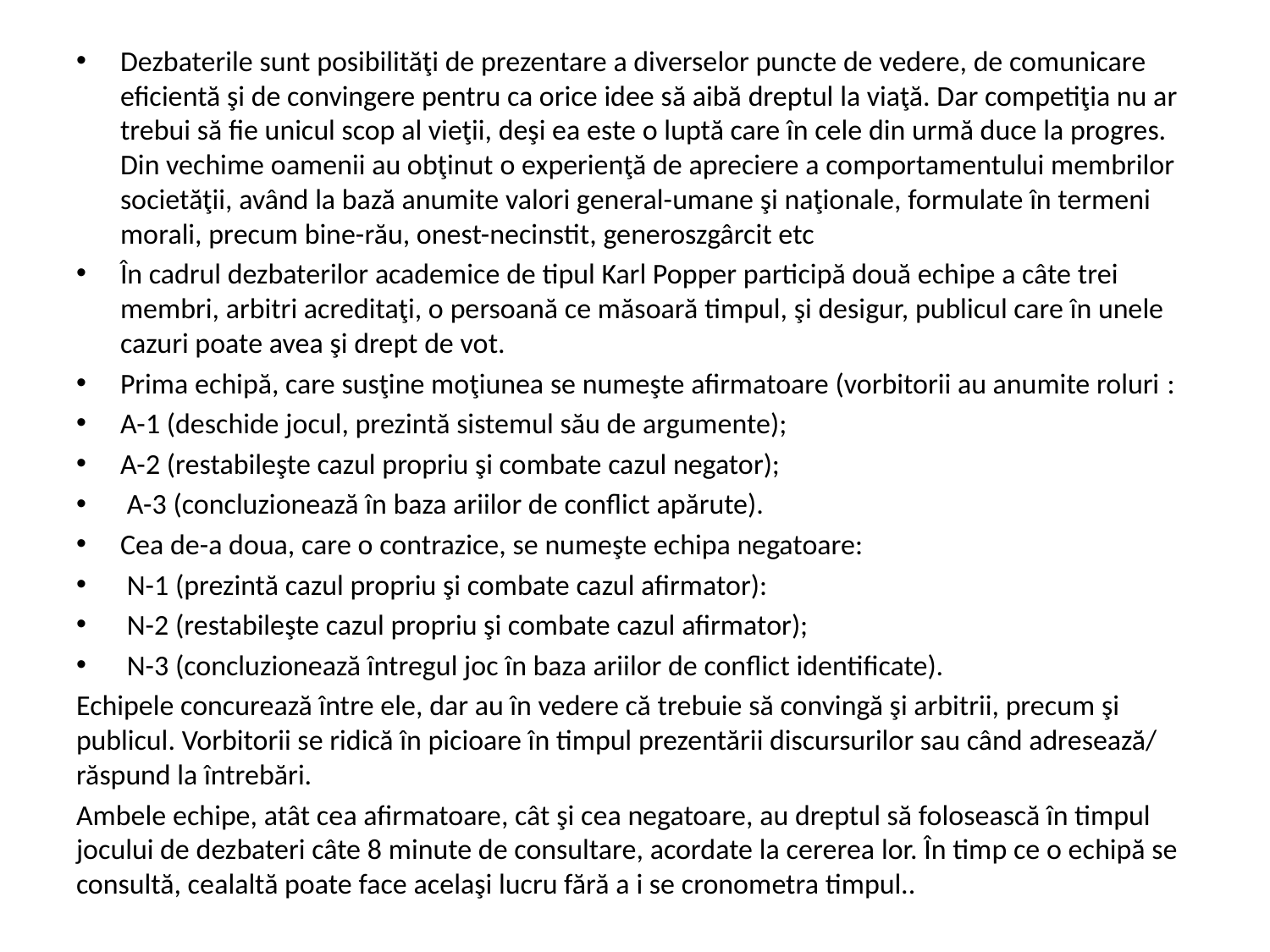

Dezbaterile sunt posibilităţi de prezentare a diverselor puncte de vedere, de comunicare eficientă şi de convingere pentru ca orice idee să aibă dreptul la viaţă. Dar competiţia nu ar trebui să fie unicul scop al vieţii, deşi ea este o luptă care în cele din urmă duce la progres. Din vechime oamenii au obţinut o experienţă de apreciere a comportamentului membrilor societăţii, având la bază anumite valori general-umane şi naţionale, formulate în termeni morali, precum bine-rău, onest-necinstit, generoszgârcit etc
În cadrul dezbaterilor academice de tipul Karl Popper participă două echipe a câte trei membri, arbitri acreditaţi, o persoană ce măsoară timpul, şi desigur, publicul care în unele cazuri poate avea şi drept de vot.
Prima echipă, care susţine moţiunea se numeşte afirmatoare (vorbitorii au anumite roluri :
A-1 (deschide jocul, prezintă sistemul său de argumente);
A-2 (restabileşte cazul propriu şi combate cazul negator);
 A-3 (concluzionează în baza ariilor de conflict apărute).
Cea de-a doua, care o contrazice, se numeşte echipa negatoare:
 N-1 (prezintă cazul propriu şi combate cazul afirmator):
 N-2 (restabileşte cazul propriu şi combate cazul afirmator);
 N-3 (concluzionează întregul joc în baza ariilor de conflict identificate).
Echipele concurează între ele, dar au în vedere că trebuie să convingă şi arbitrii, precum şi publicul. Vorbitorii se ridică în picioare în timpul prezentării discursurilor sau când adresează/ răspund la întrebări.
Ambele echipe, atât cea afirmatoare, cât şi cea negatoare, au dreptul să folosească în timpul jocului de dezbateri câte 8 minute de consultare, acordate la cererea lor. În timp ce o echipă se consultă, cealaltă poate face acelaşi lucru fără a i se cronometra timpul..